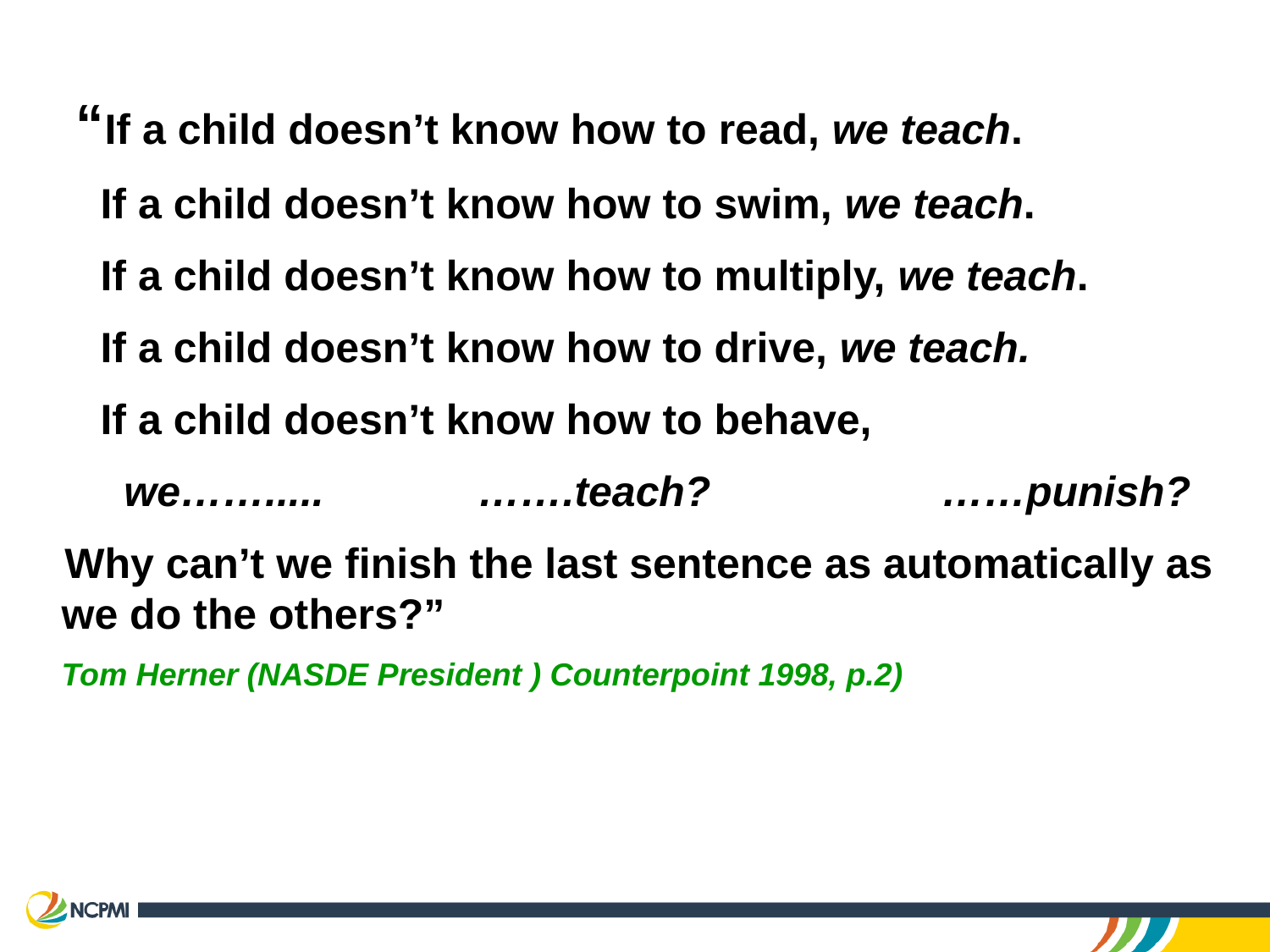

“If a child doesn’t know how to read, we teach.
      If a child doesn’t know how to swim, we teach.
      If a child doesn’t know how to multiply, we teach.
      If a child doesn’t know how to drive, we teach.
      If a child doesn’t know how to behave,
        we……..... 	   …….teach?  	          ……punish?
   Why can’t we finish the last sentence as automatically as we do the others?”
	Tom Herner (NASDE President ) Counterpoint 1998, p.2)